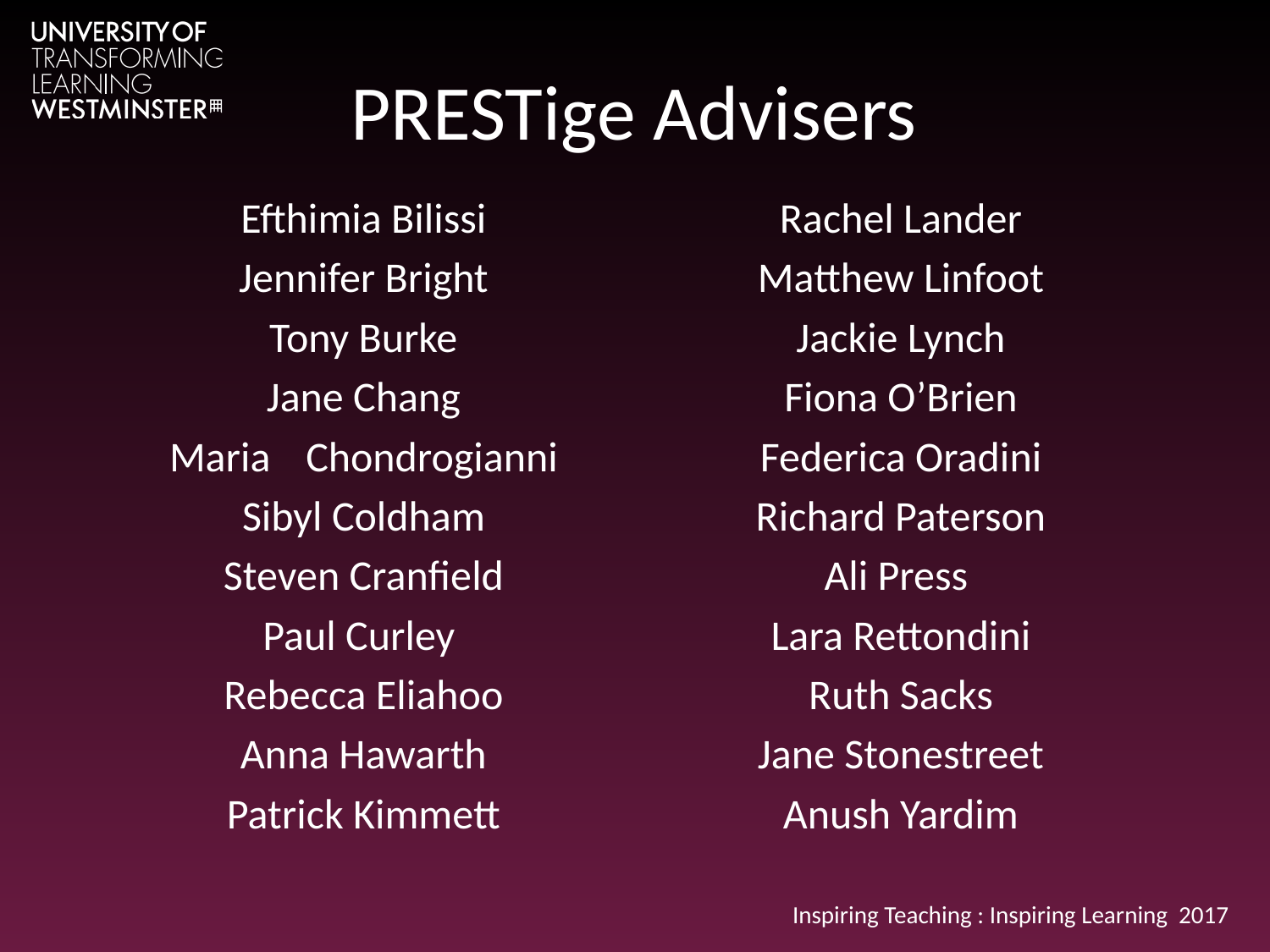

# PRESTige Advisers
Efthimia Bilissi
Jennifer Bright
Tony Burke
Jane Chang
Maria	 Chondrogianni
Sibyl Coldham
Steven Cranfield
Paul Curley
Rebecca Eliahoo
Anna Hawarth
Patrick Kimmett

Rachel Lander
Matthew Linfoot
Jackie Lynch
Fiona O’Brien
Federica Oradini
Richard Paterson
Ali Press
Lara Rettondini
Ruth Sacks
Jane Stonestreet
Anush Yardim

Inspiring Teaching : Inspiring Learning  2017